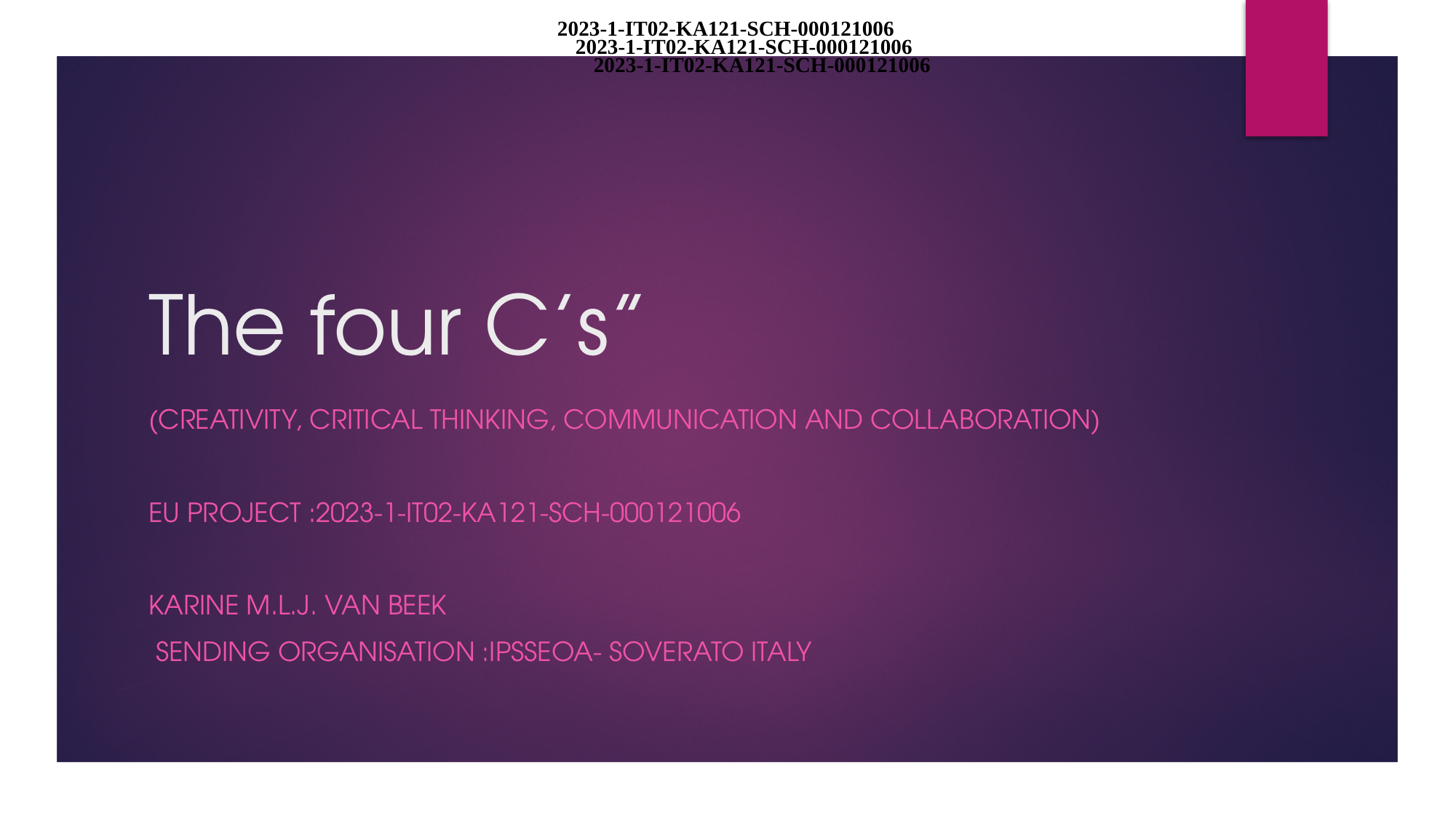

2023-1-IT02-KA121-SCH-000121006
2023-1-IT02-KA121-SCH-000121006
2023-1-IT02-KA121-SCH-000121006
# The four C’s”
(CreativitY, CRITICAL THINKING, ComMunicaTion AND CollaboraTion)

EU project :2023-1-IT02-KA121-SCH-000121006

Karine M.l.j. Van beek
 sending organisation :ipsseoa- soverato Italy